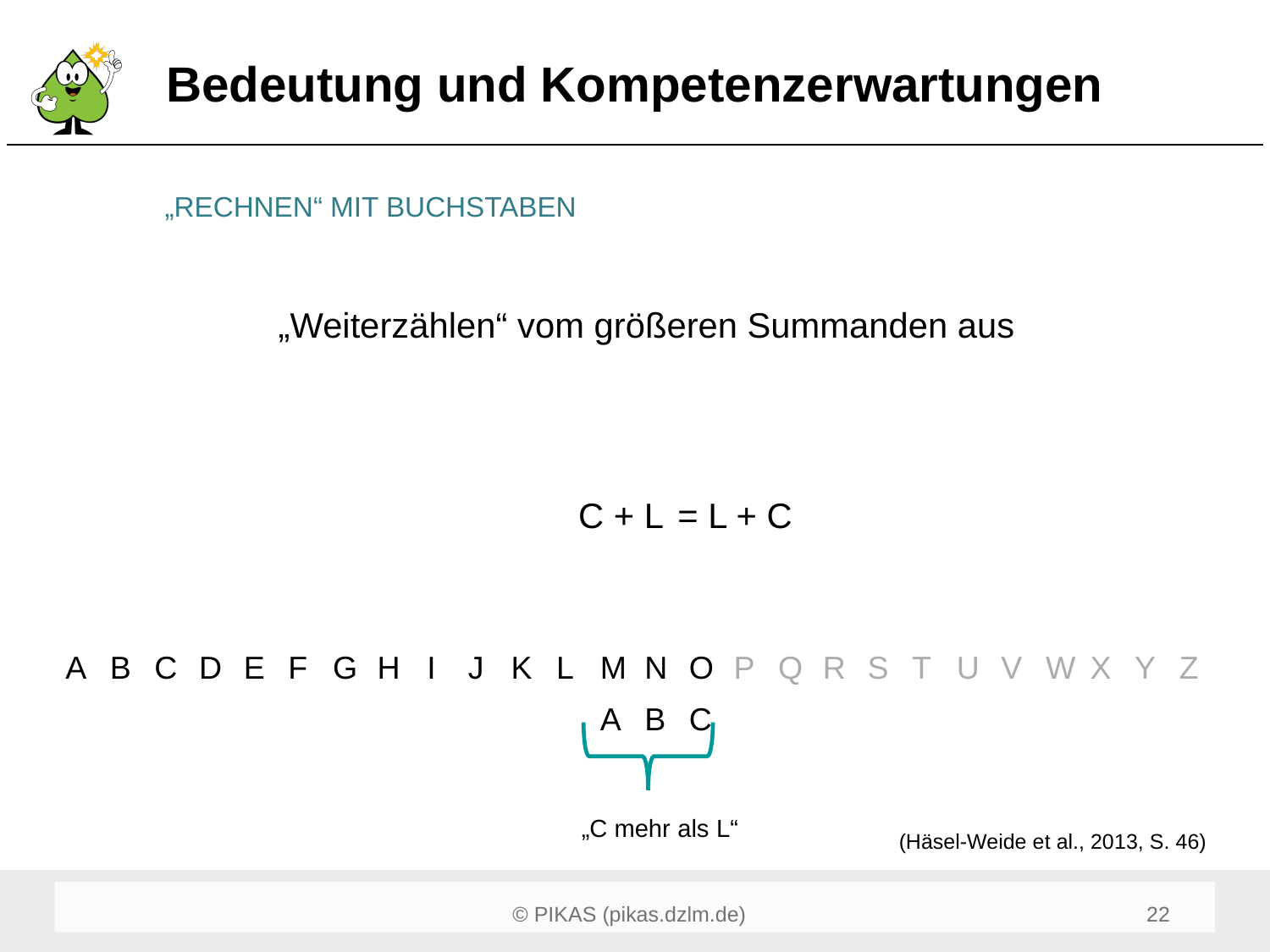

# Bedeutung und Kompetenzerwartungen
„RECHNEN“ MIT BUCHSTABEN
„Weiterzählen“ vom größeren Summanden aus

C + L
= L + C
| A | B | C | D | E | F | G | H | I | J | K | L | M | N | O | P | Q | R | S | T | U | V | W | X | Y | Z |
| --- | --- | --- | --- | --- | --- | --- | --- | --- | --- | --- | --- | --- | --- | --- | --- | --- | --- | --- | --- | --- | --- | --- | --- | --- | --- |
|  |  |  |  |  |  |  |  |  |  |  |  | A | B | C |  |  |  |  |  |  |  |  |  |  |  |

„C mehr als L“
(Häsel-Weide et al., 2013, S. 46)

22